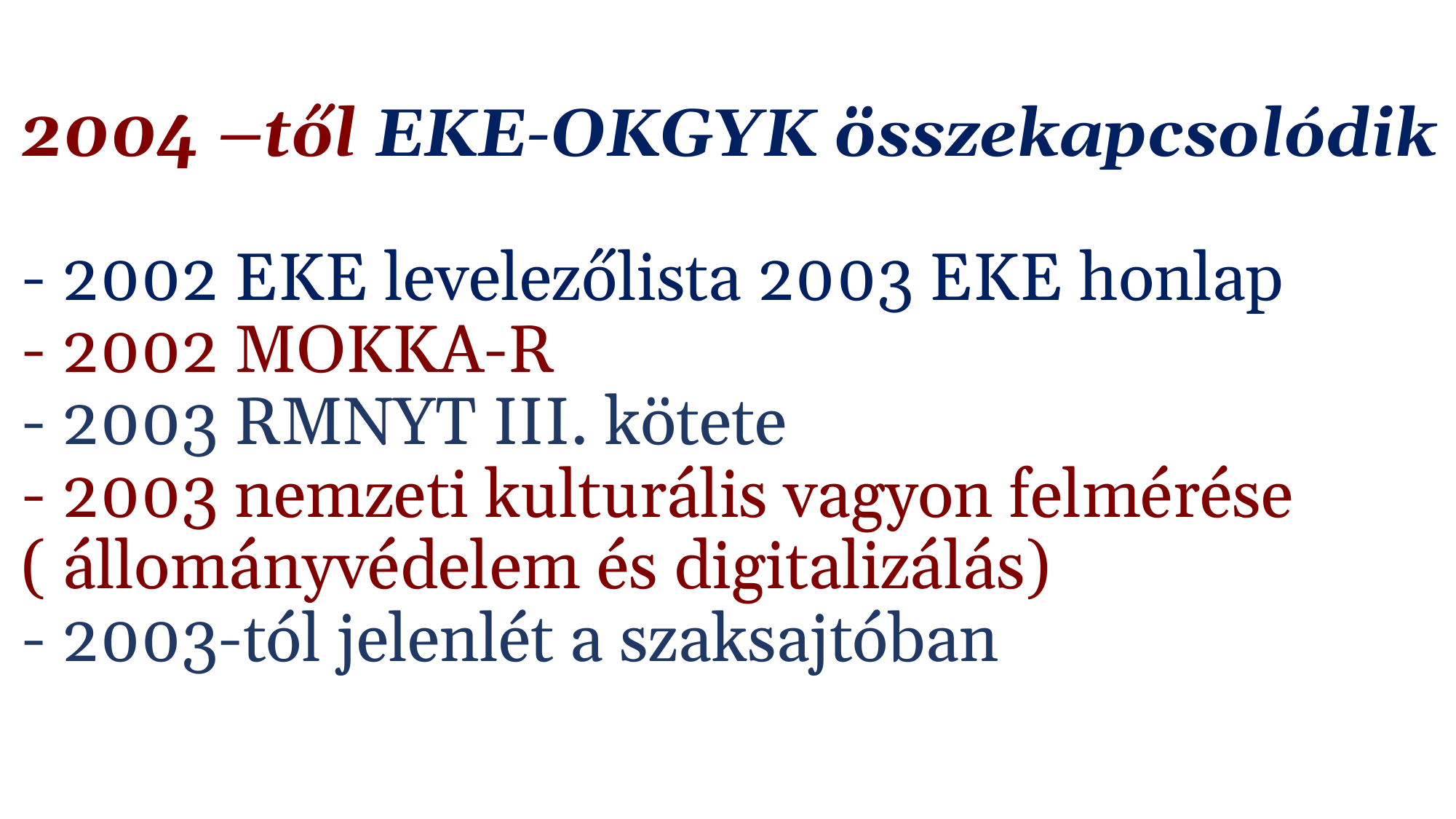

# 2004 –től EKE-OKGYK összekapcsolódik - 2002 EKE levelezőlista 2003 EKE honlap - 2002 MOKKA-R - 2003 RMNYT III. kötete - 2003 nemzeti kulturális vagyon felmérése ( állományvédelem és digitalizálás) - 2003-tól jelenlét a szaksajtóban